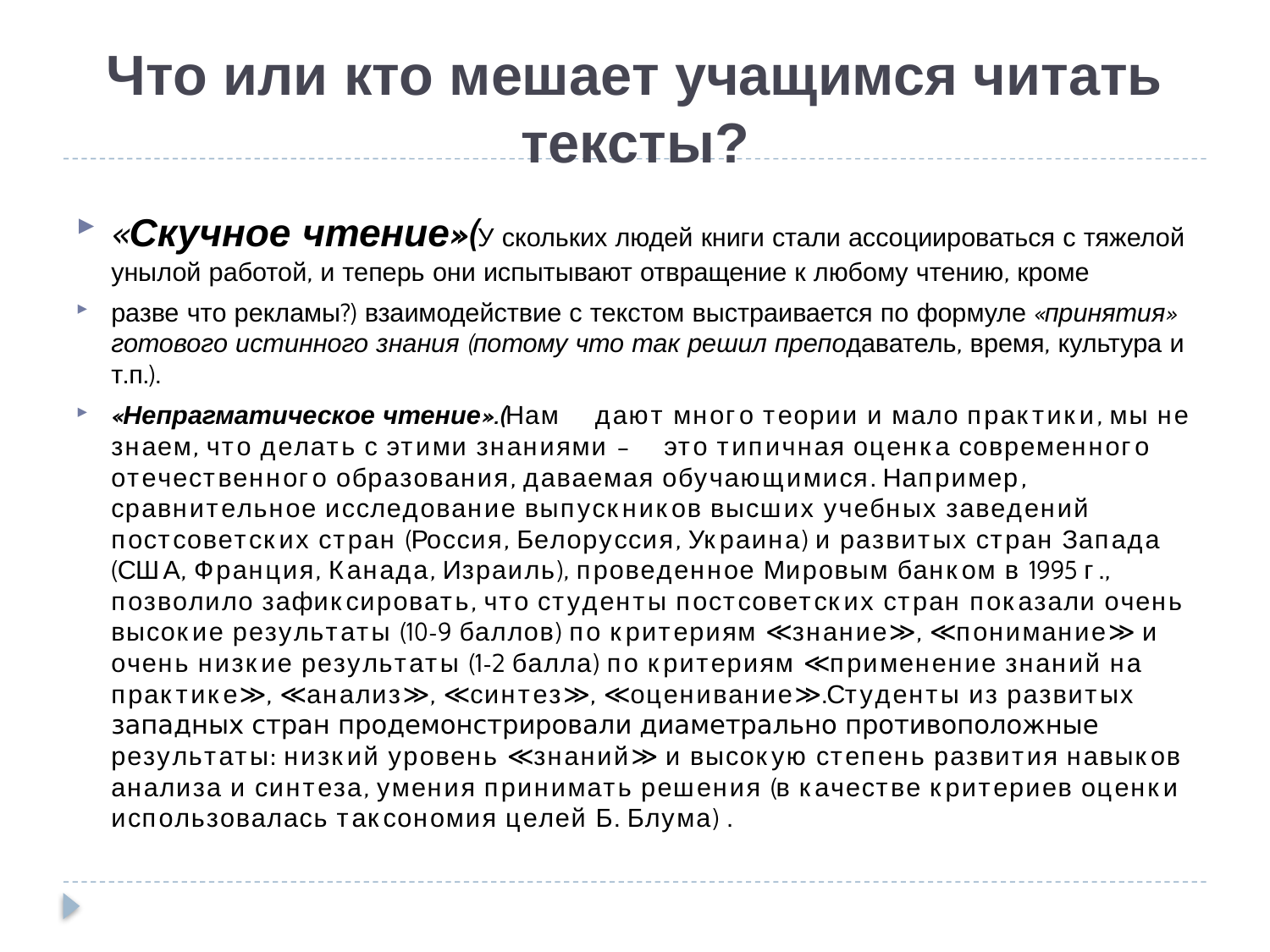

# Что или кто мешает учащимся читать тексты?
«Скучное чтение»(У скольких людей книги стали ассоциироваться с тяжелой унылой работой, и теперь они испытывают отвращение к любому чтению, кроме
разве что рекламы?) взаимодействие с текстом выстраивается по формуле «принятия» готового истинного знания (потому что так решил преподаватель, время, культура и т.п.).
«Непрагматическое чтение».(≪Нам дают много теории и мало практики, мы не знаем, что делать с этими знаниями≫ – это типичная оценка современного отечественного образования, даваемая обучающимися. Например, сравнительное исследование выпускников высших учебных заведений постсоветских стран (Россия, Белоруссия, Украина) и развитых стран Запада (США, Франция, Канада, Израиль), проведенное Мировым банком в 1995 г., позволило зафиксировать, что студенты постсоветских стран показали очень высокие результаты (10-9 баллов) по критериям ≪знание≫, ≪понимание≫ и очень низкие результаты (1-2 балла) по критериям ≪применение знаний на практике≫, ≪анализ≫, ≪синтез≫, ≪оценивание≫.Студенты из развитых западных стран продемонстрировали диаметрально противоположные результаты: низкий уровень ≪знаний≫ и высокую степень развития навыков анализа и синтеза, умения принимать решения (в качестве критериев оценки использовалась таксономия целей Б. Блума) .